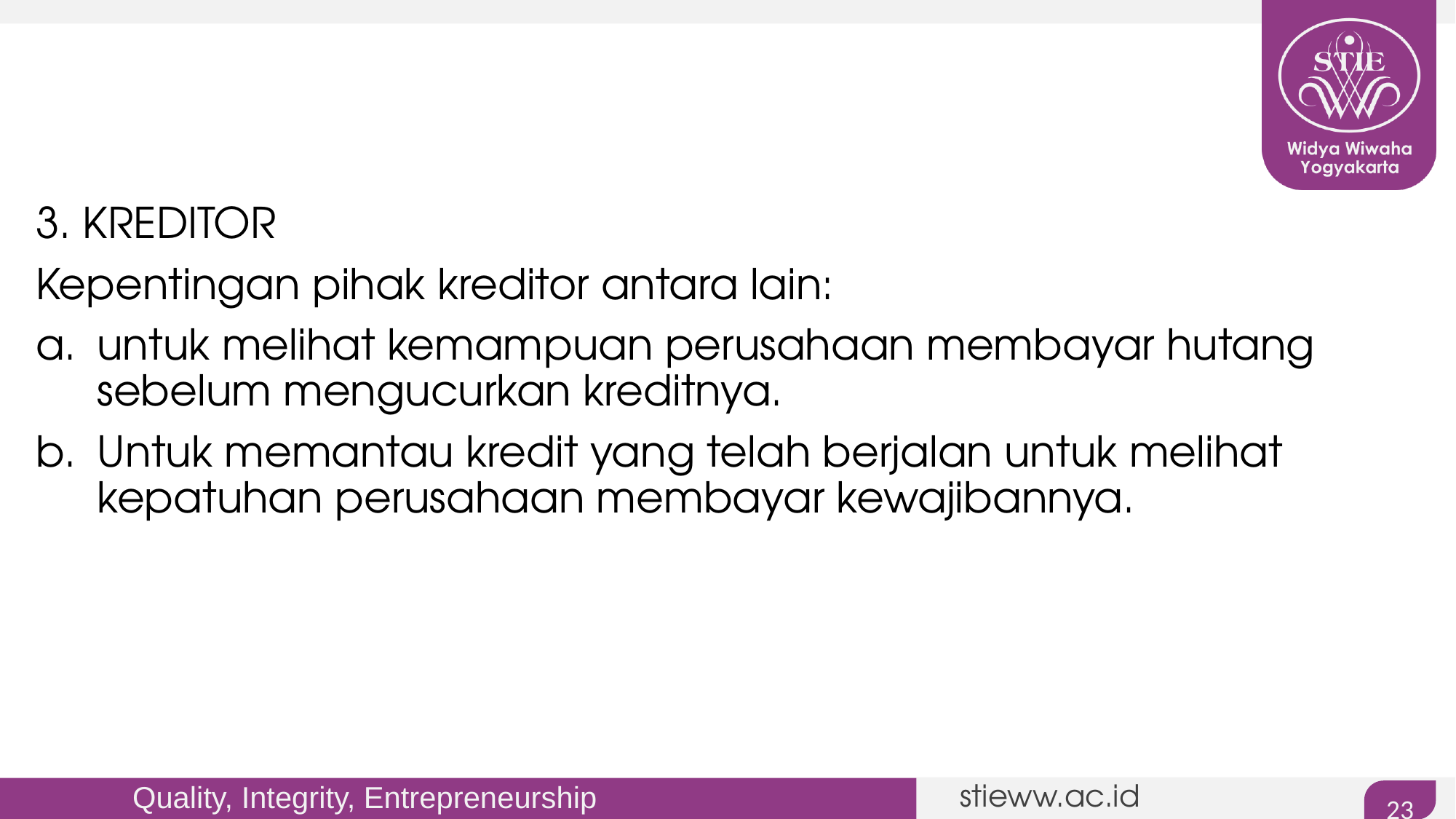

#
3. KREDITOR
Kepentingan pihak kreditor antara lain:
untuk melihat kemampuan perusahaan membayar hutang sebelum mengucurkan kreditnya.
Untuk memantau kredit yang telah berjalan untuk melihat kepatuhan perusahaan membayar kewajibannya.